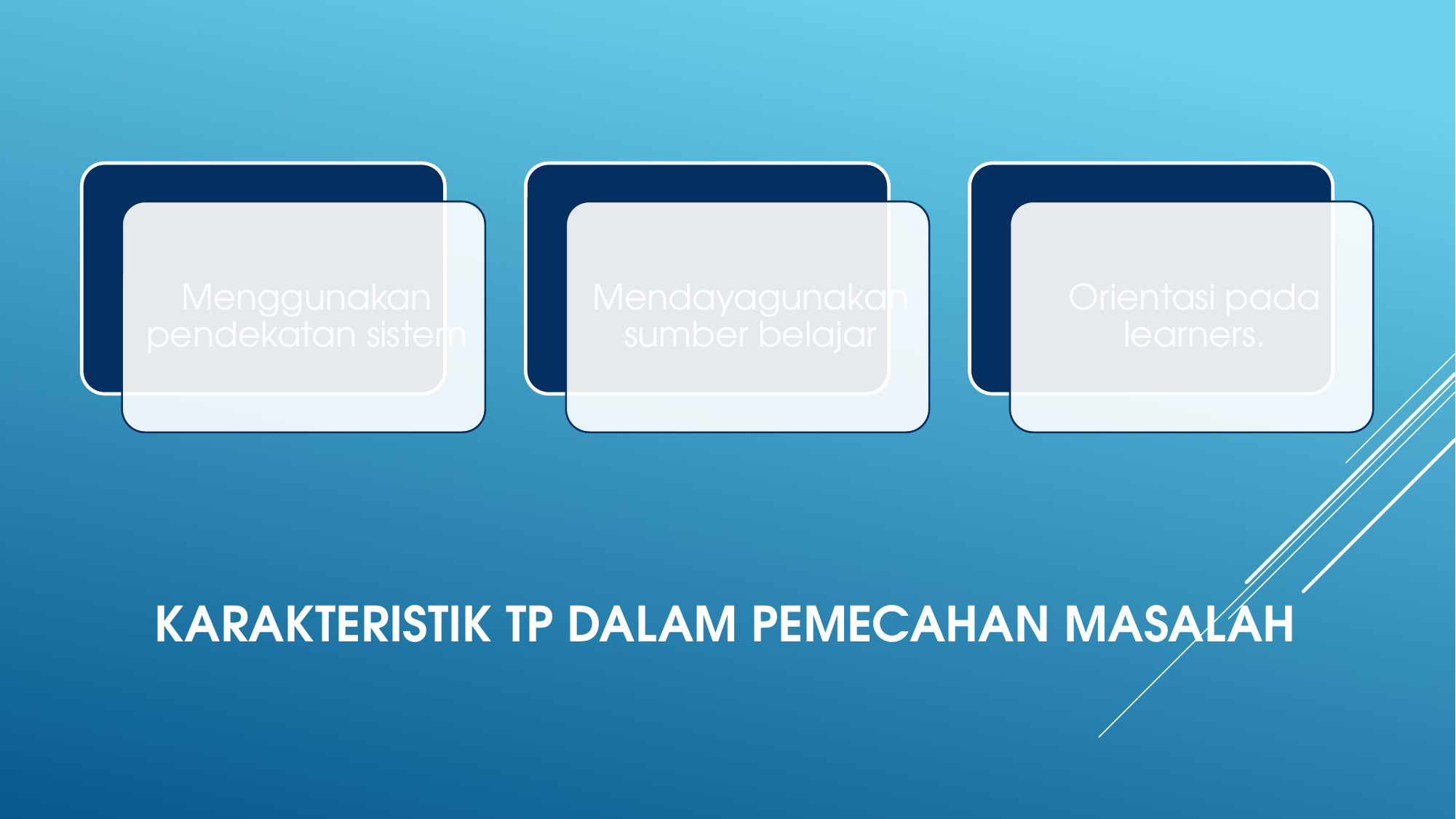

Menggunakan pendekatan sistem
Mendayagunakan sumber belajar
Orientasi pada learners.
# Karakteristik TP dalam pemecahan masalah